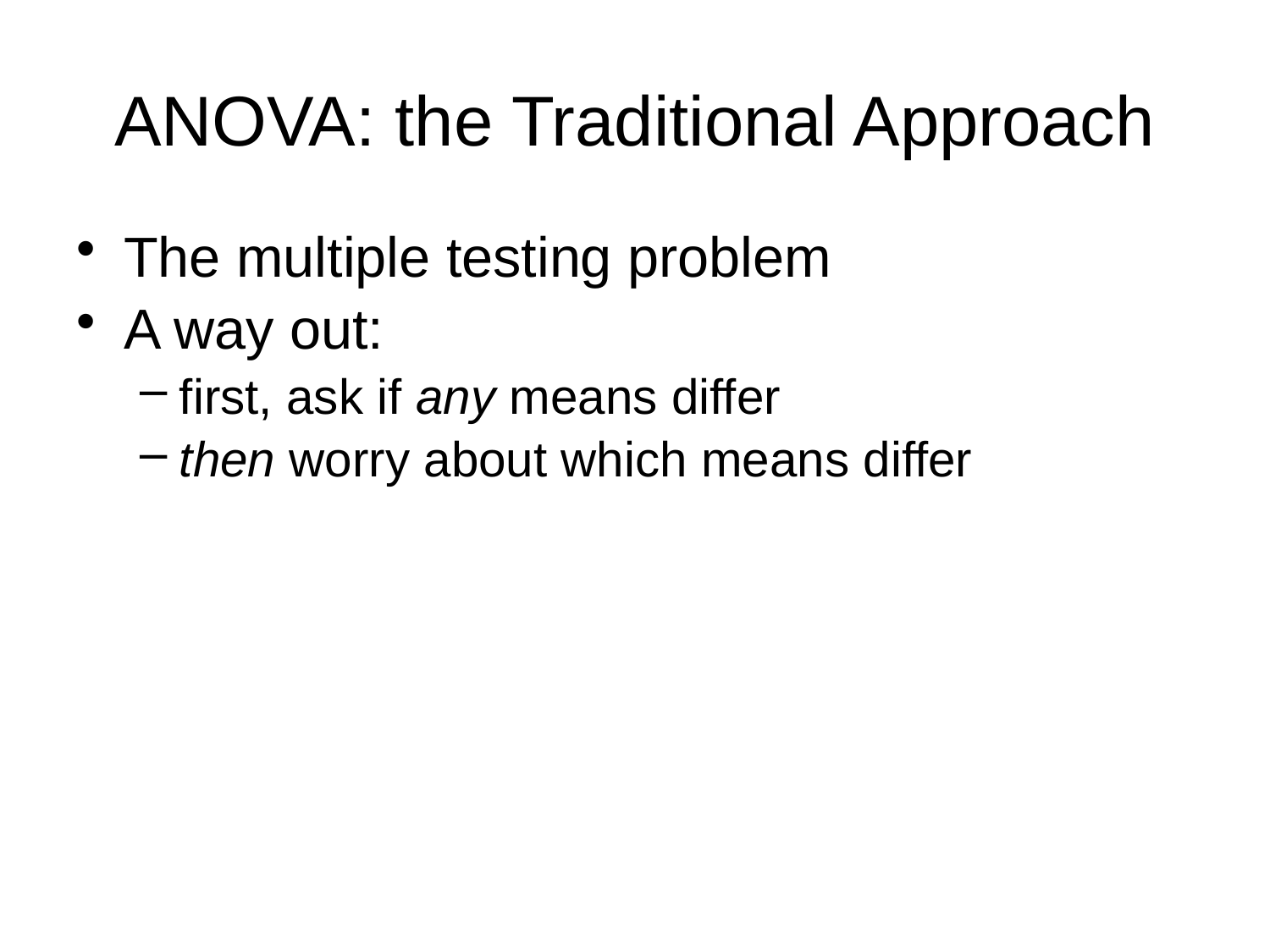

# ANOVA: the Traditional Approach
The multiple testing problem
A way out:
first, ask if any means differ
then worry about which means differ